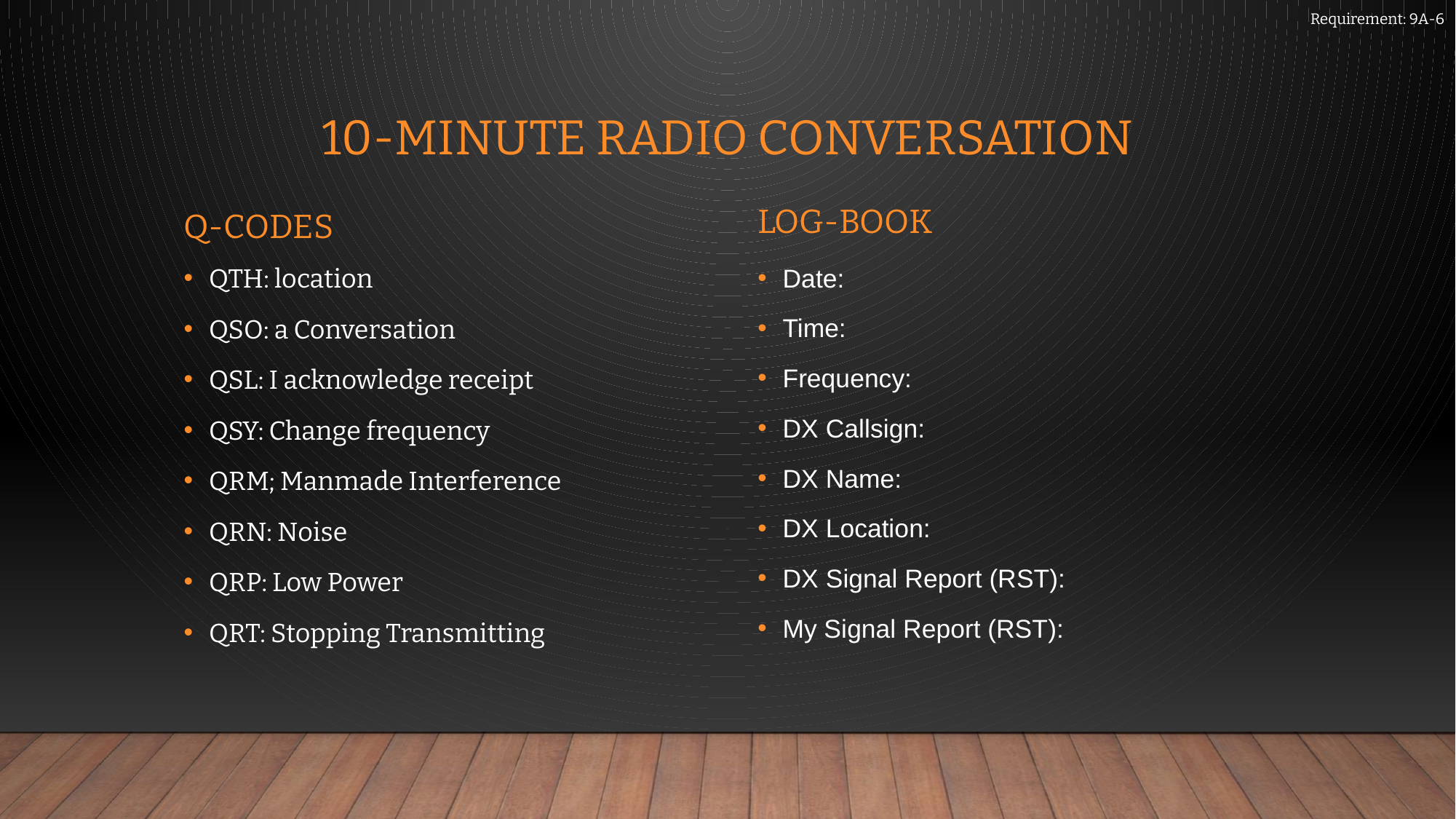

Requirement: 9A-6
# 10-minute Radio conversation
Log-Book
Q-Codes
QTH: location
QSO: a Conversation
QSL: I acknowledge receipt
QSY: Change frequency
QRM; Manmade Interference
QRN: Noise
QRP: Low Power
QRT: Stopping Transmitting

Date:
Time:
Frequency:
DX Callsign:
DX Name:
DX Location:
DX Signal Report (RST):
My Signal Report (RST):